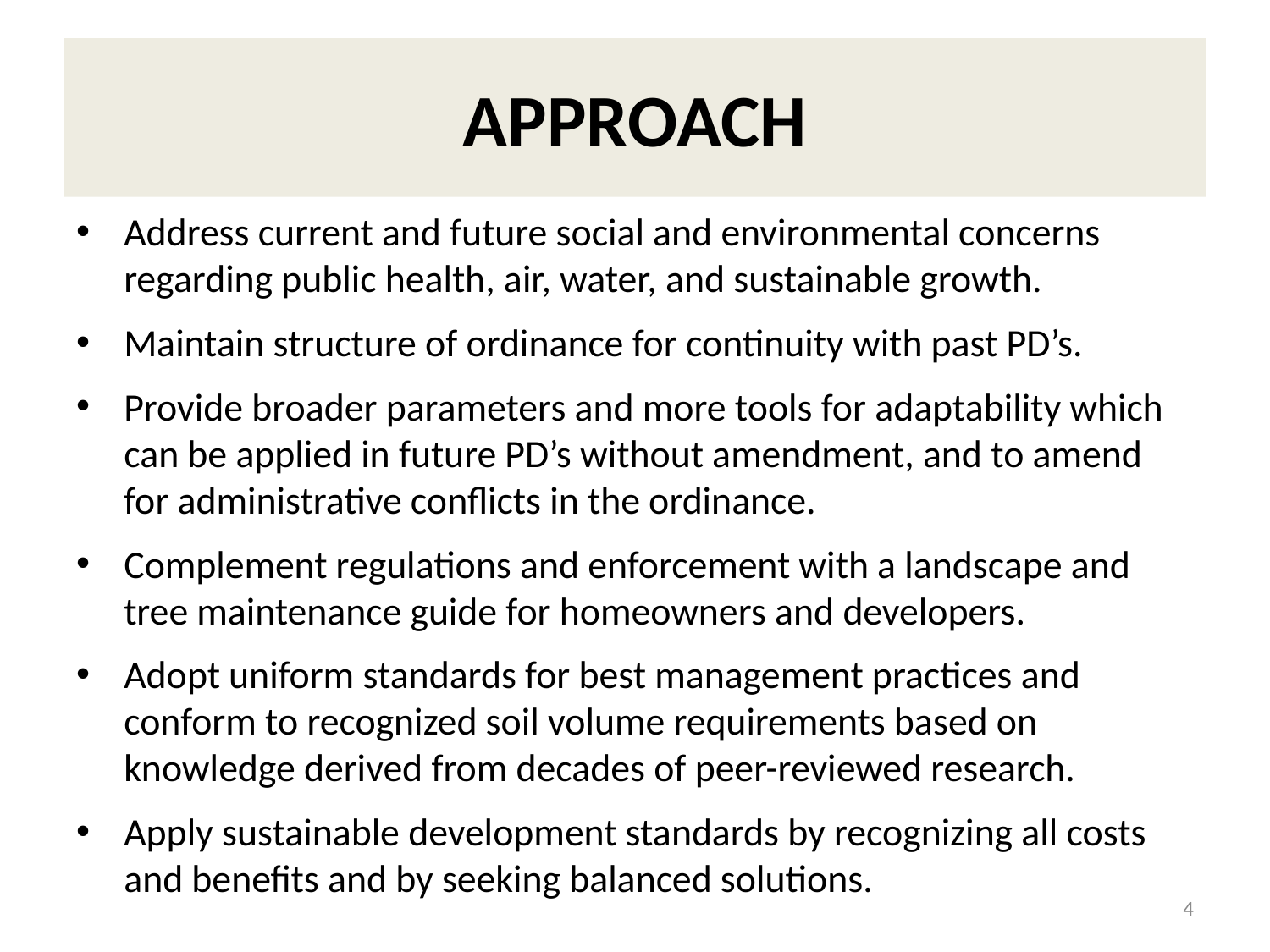

# APPROACH
Address current and future social and environmental concerns regarding public health, air, water, and sustainable growth.

Maintain structure of ordinance for continuity with past PD’s.

Provide broader parameters and more tools for adaptability which can be applied in future PD’s without amendment, and to amend for administrative conflicts in the ordinance.

Complement regulations and enforcement with a landscape and tree maintenance guide for homeowners and developers.

Adopt uniform standards for best management practices and conform to recognized soil volume requirements based on knowledge derived from decades of peer-reviewed research.

Apply sustainable development standards by recognizing all costs and benefits and by seeking balanced solutions.
4